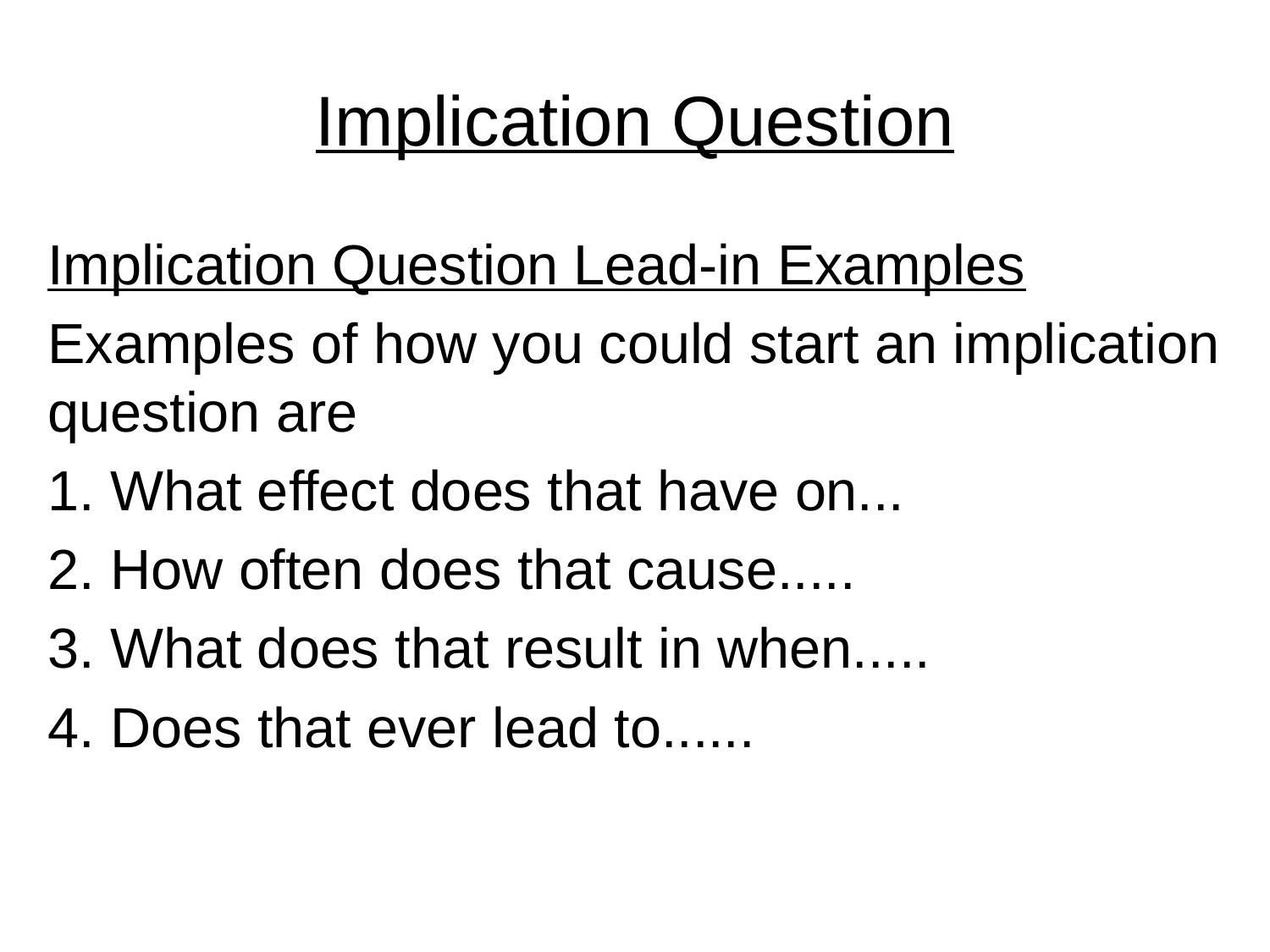

# Implication Question
Implication Question Lead-in Examples
Examples of how you could start an implication question are
1. What effect does that have on...
2. How often does that cause.....
3. What does that result in when.....
4. Does that ever lead to......